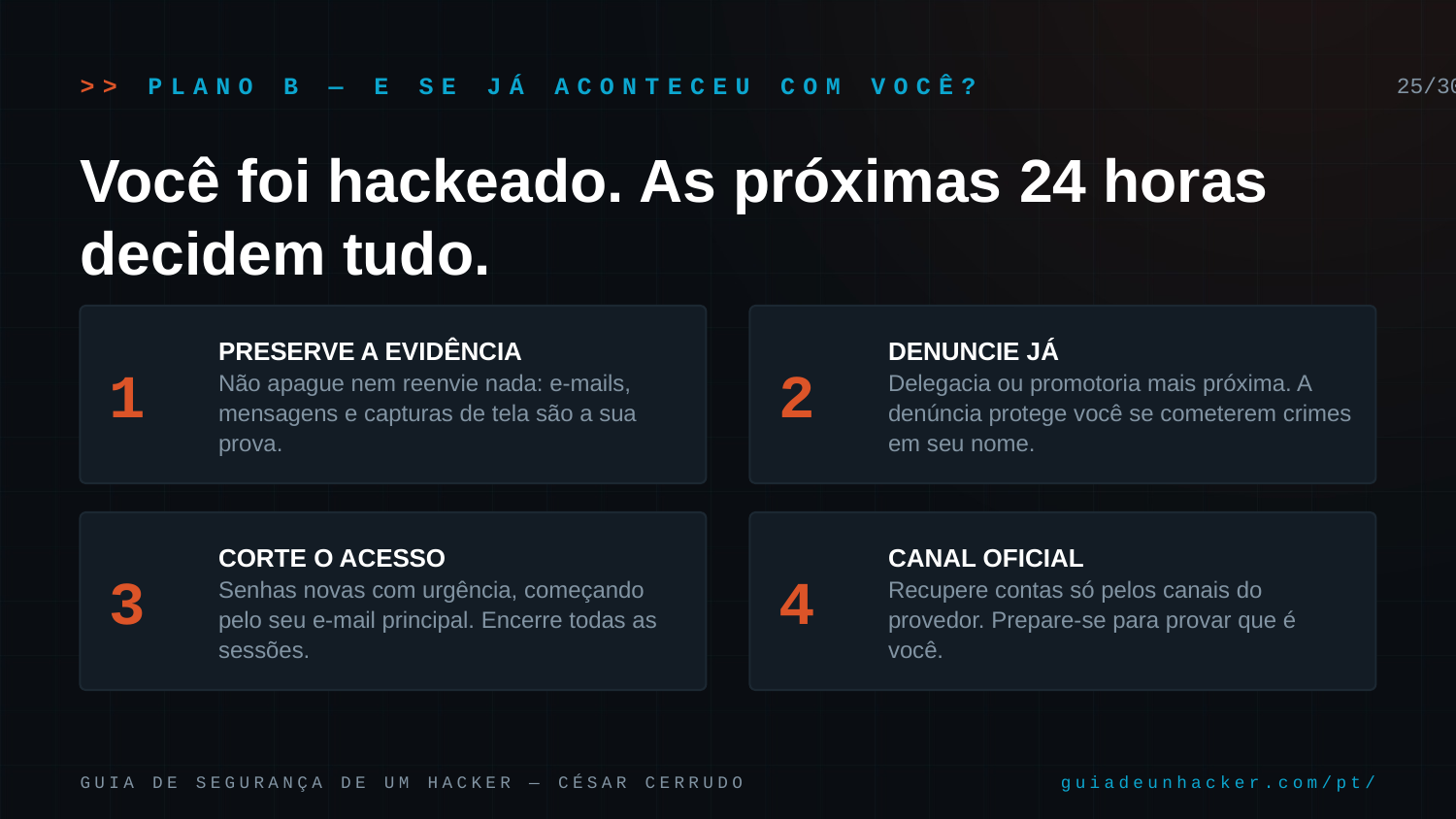

>> PLANO B — E SE JÁ ACONTECEU COM VOCÊ?
25/30
Você foi hackeado. As próximas 24 horas decidem tudo.

PRESERVE A EVIDÊNCIA
Não apague nem reenvie nada: e-mails, mensagens e capturas de tela são a sua prova.
DENUNCIE JÁ
Delegacia ou promotoria mais próxima. A denúncia protege você se cometerem crimes em seu nome.
1
2

CORTE O ACESSO
Senhas novas com urgência, começando pelo seu e-mail principal. Encerre todas as sessões.
CANAL OFICIAL
Recupere contas só pelos canais do provedor. Prepare-se para provar que é você.
3
4
GUIA DE SEGURANÇA DE UM HACKER — CÉSAR CERRUDO
guiadeunhacker.com/pt/